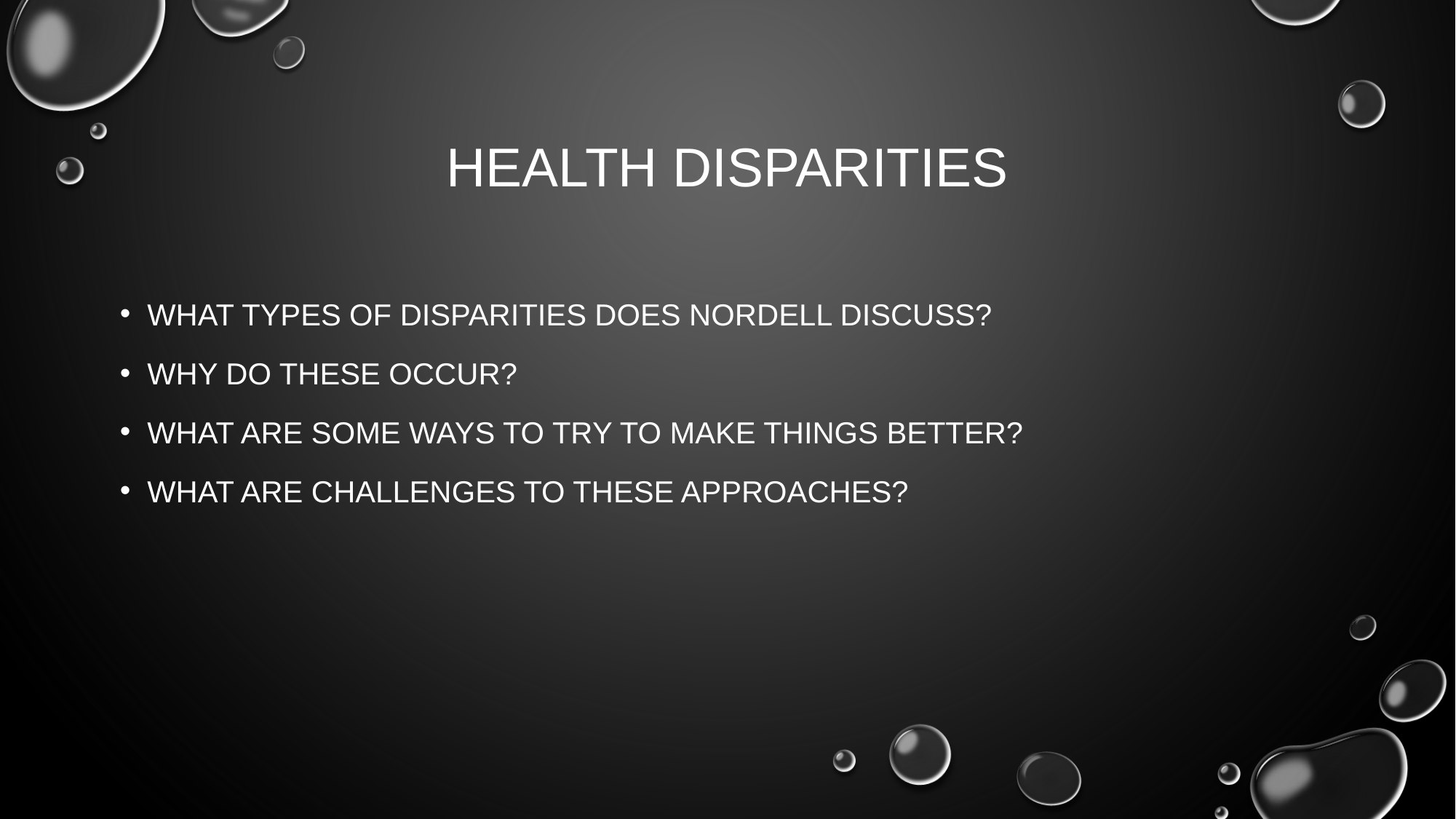

# Health disparities
What types of disparities does Nordell discuss?
Why do these occur?
What are some ways to try to make things better?
What are challenges to these approaches?